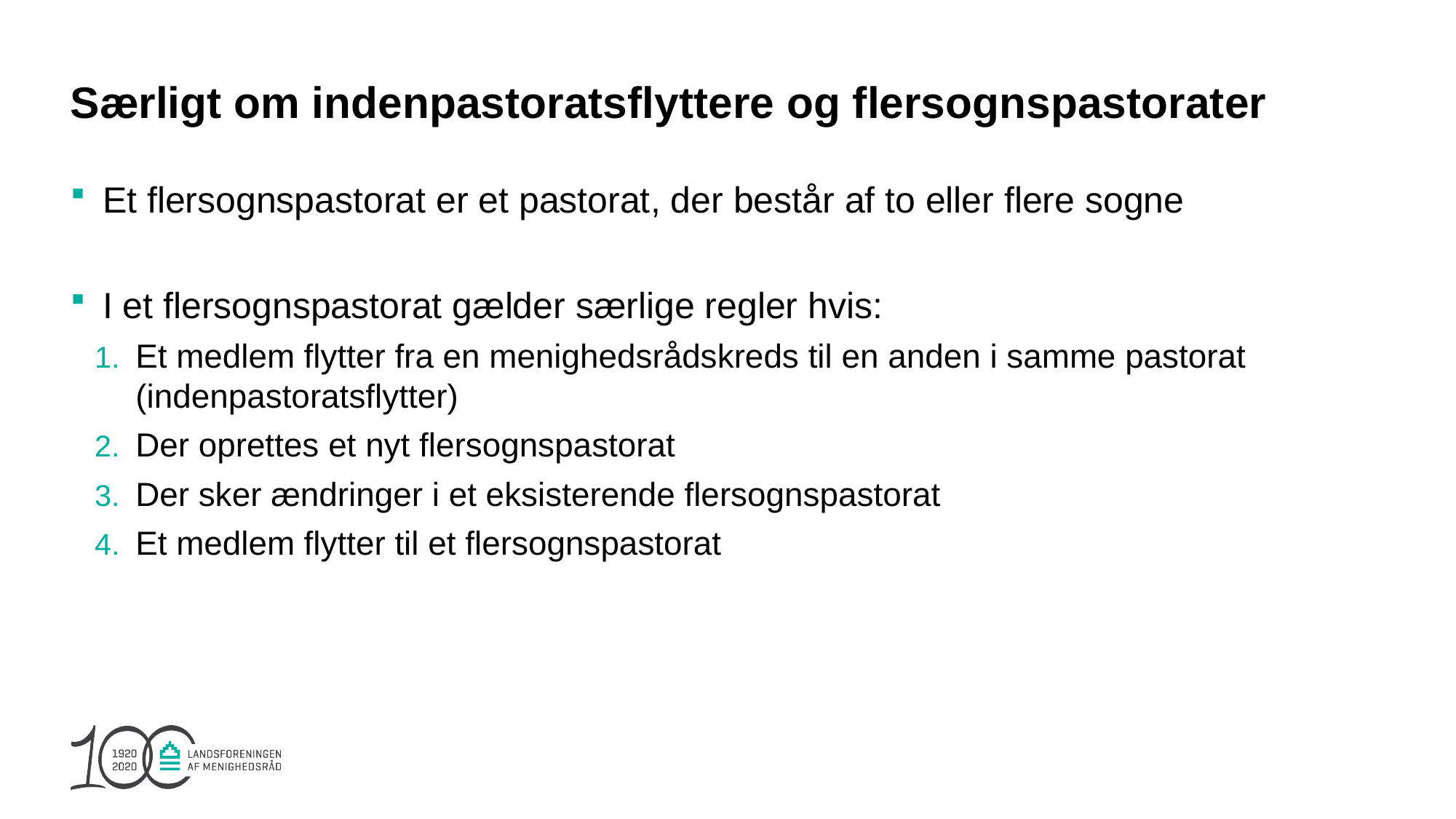

# Særligt om indenpastoratsflyttere og flersognspastorater
Et flersognspastorat er et pastorat, der består af to eller flere sogne

I et flersognspastorat gælder særlige regler hvis:
Et medlem flytter fra en menighedsrådskreds til en anden i samme pastorat (indenpastoratsflytter)
Der oprettes et nyt flersognspastorat
Der sker ændringer i et eksisterende flersognspastorat
Et medlem flytter til et flersognspastorat

41